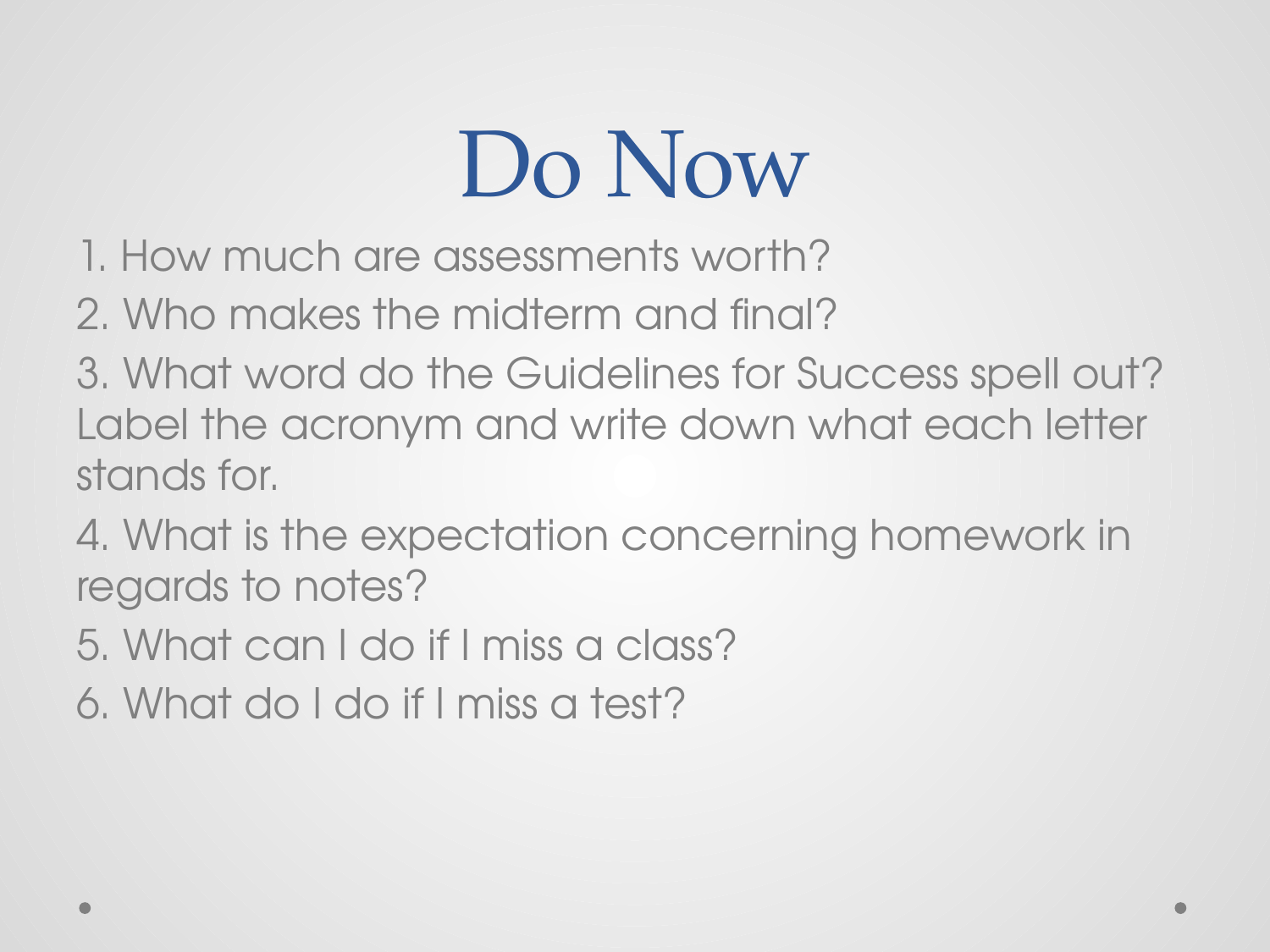

# Do Now
1. How much are assessments worth?
2. Who makes the midterm and final?
3. What word do the Guidelines for Success spell out? Label the acronym and write down what each letter stands for.
4. What is the expectation concerning homework in regards to notes?
5. What can I do if I miss a class?
6. What do I do if I miss a test?